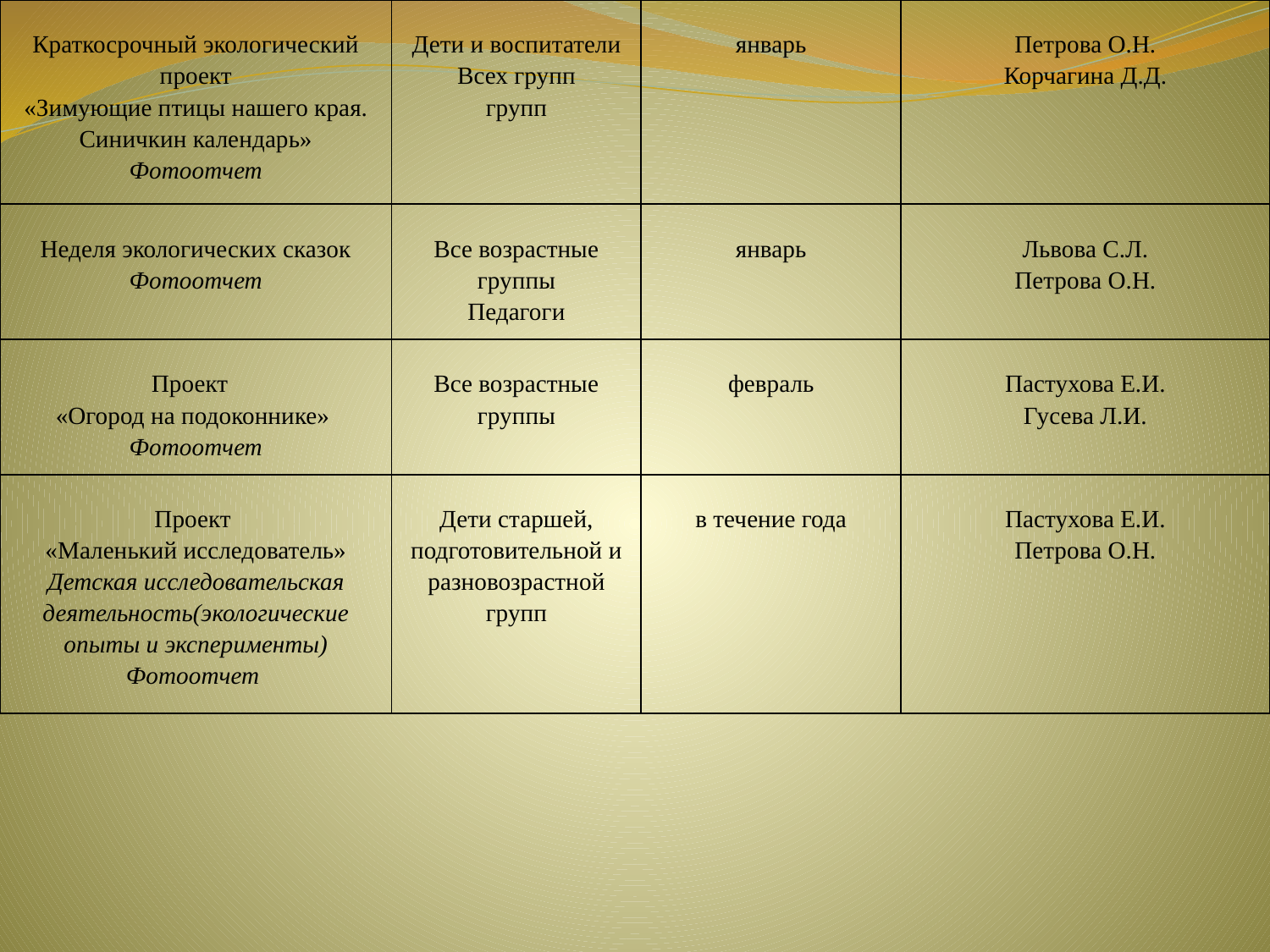

| Краткосрочный экологический проект «Зимующие птицы нашего края. Синичкин календарь» Фотоотчет | Дети и воспитатели Всех групп групп | январь | Петрова О.Н. Корчагина Д.Д. |
| --- | --- | --- | --- |
| Неделя экологических сказок Фотоотчет | Все возрастные группы Педагоги | январь | Львова С.Л. Петрова О.Н. |
| Проект «Огород на подоконнике» Фотоотчет | Все возрастные группы | февраль | Пастухова Е.И. Гусева Л.И. |
| Проект «Маленький исследователь» Детская исследовательская деятельность(экологические опыты и эксперименты) Фотоотчет | Дети старшей, подготовительной и разновозрастной групп | в течение года | Пастухова Е.И. Петрова О.Н. |